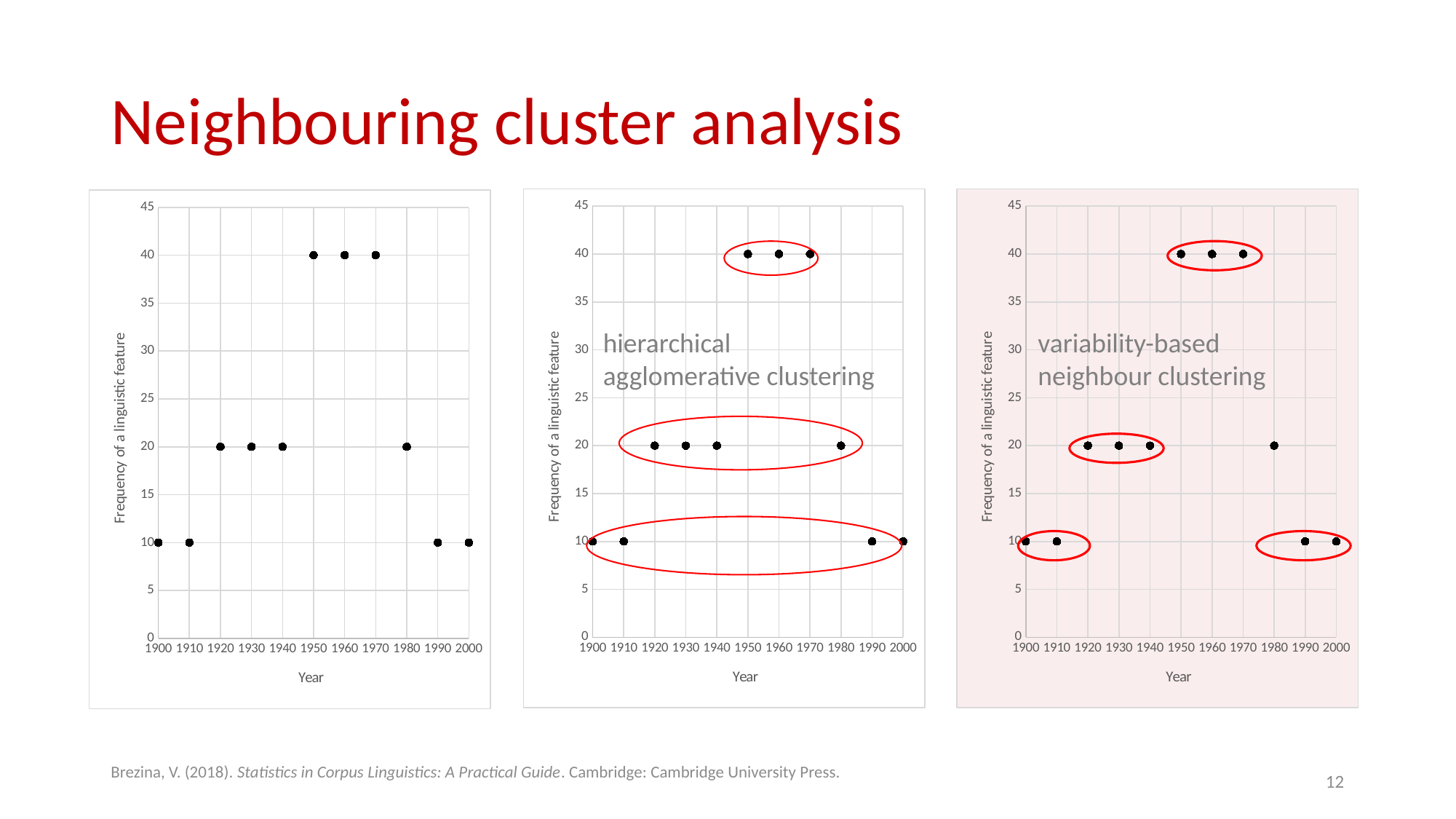

# Neighbouring cluster analysis

### Chart

| Category | frequency |
|---|---|

### Chart

| Category | frequency |
|---|---|

### Chart

| Category | frequency |
|---|---|

hierarchical agglomerative clustering
variability-based neighbour clustering

Brezina, V. (2018). Statistics in Corpus Linguistics: A Practical Guide. Cambridge: Cambridge University Press.

12